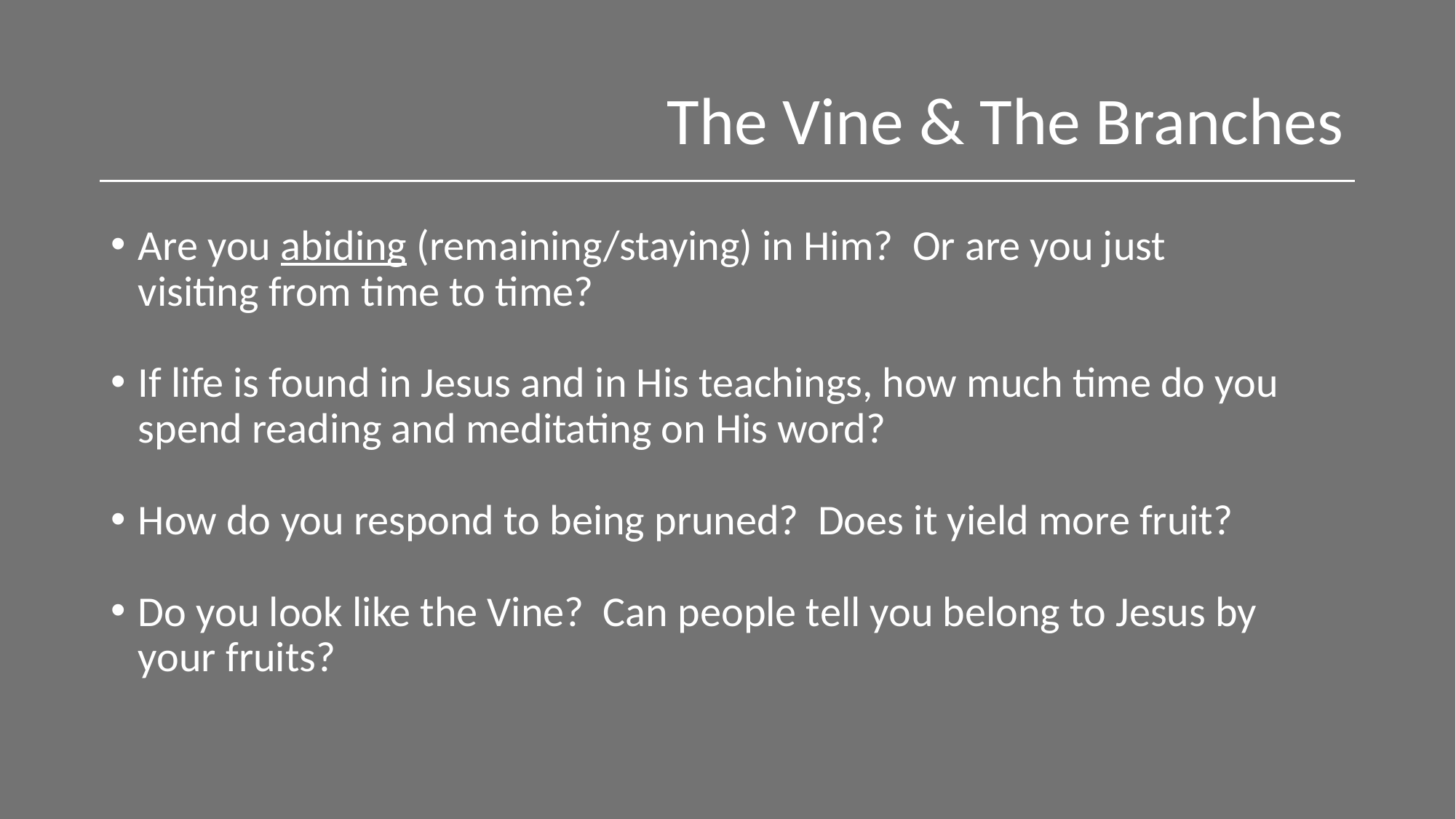

# The Vine & The Branches
Are you abiding (remaining/staying) in Him?  Or are you just visiting from time to time?

If life is found in Jesus and in His teachings, how much time do you spend reading and meditating on His word?

How do you respond to being pruned?  Does it yield more fruit?

Do you look like the Vine?  Can people tell you belong to Jesus by your fruits?